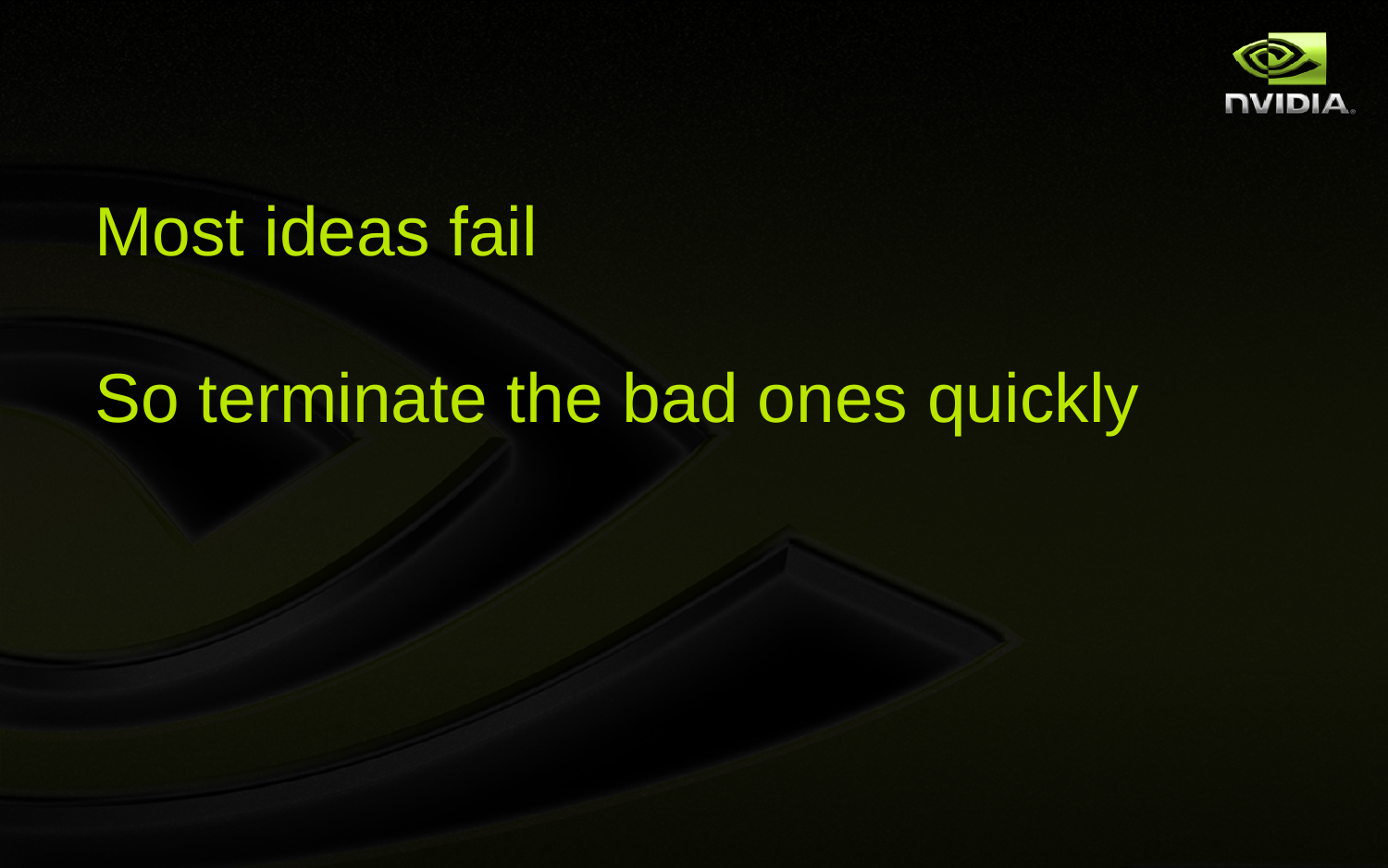

Most ideas fail

So terminate the bad ones quickly